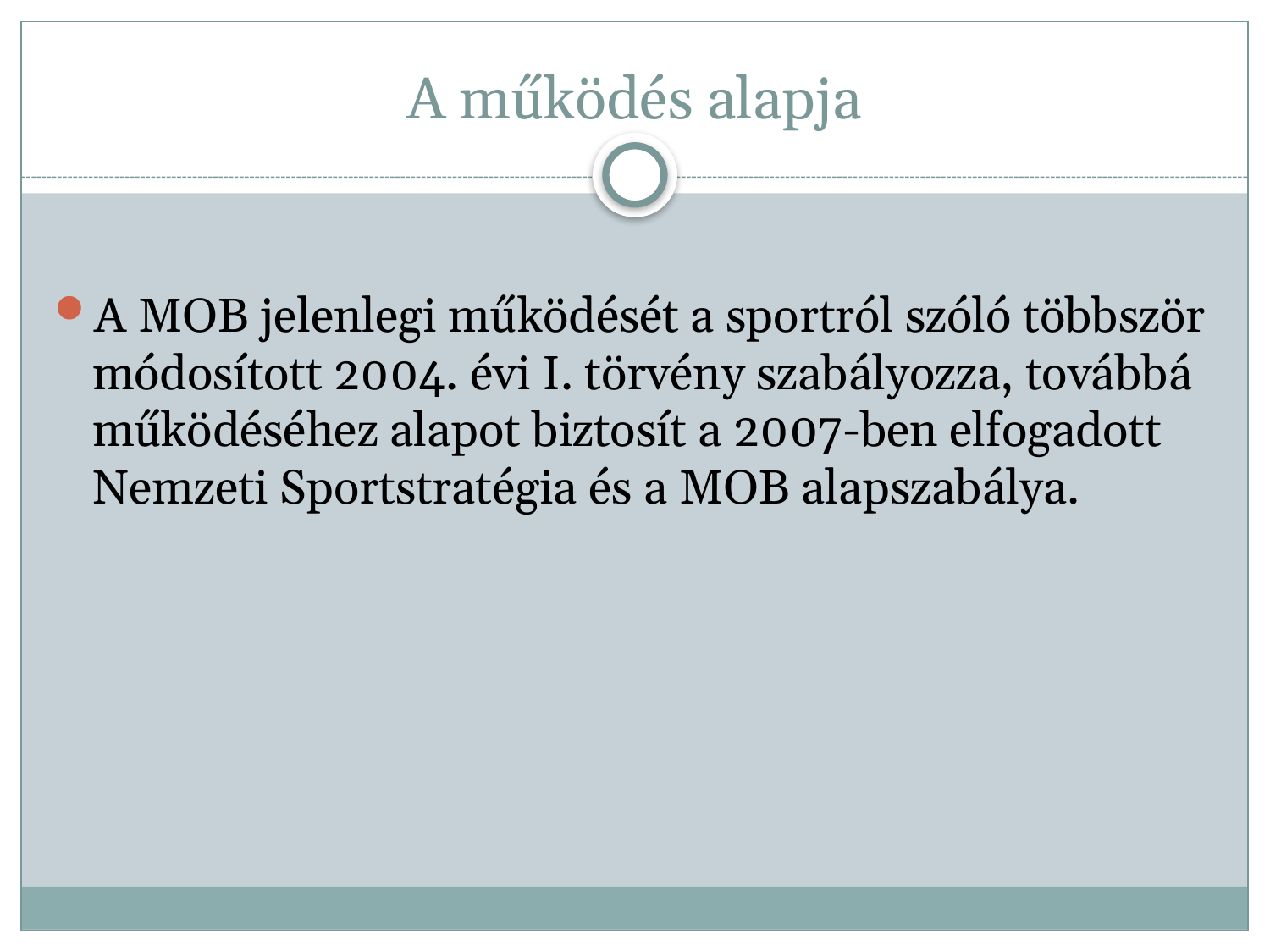

# A működés alapja

A MOB jelenlegi működését a sportról szóló többször módosított 2004. évi I. törvény szabályozza, továbbá működéséhez alapot biztosít a 2007-ben elfogadott Nemzeti Sportstratégia és a MOB alapszabálya.